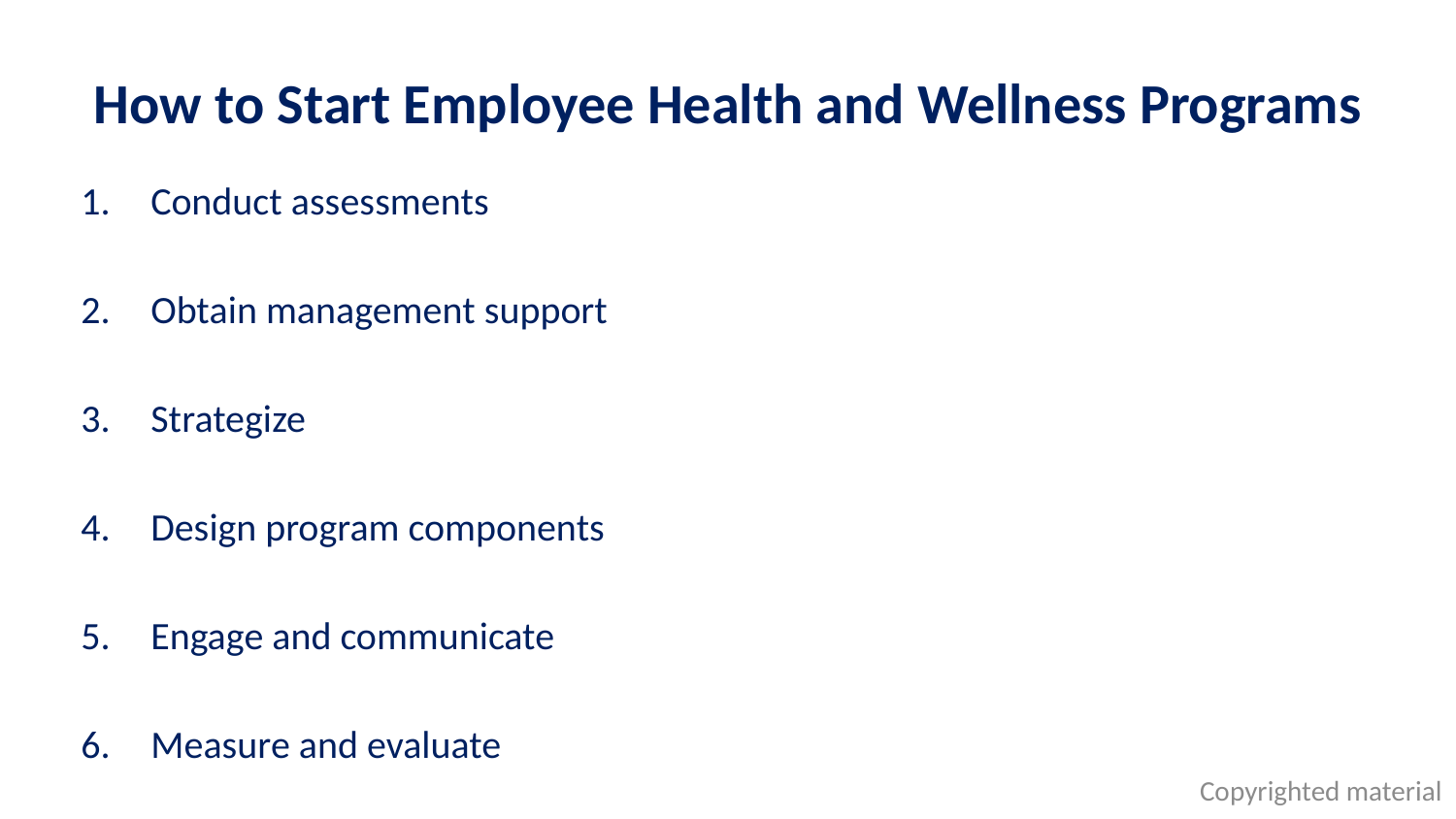

# How to Start Employee Health and Wellness Programs
Conduct assessments

Obtain management support

Strategize

Design program components

Engage and communicate

Measure and evaluate